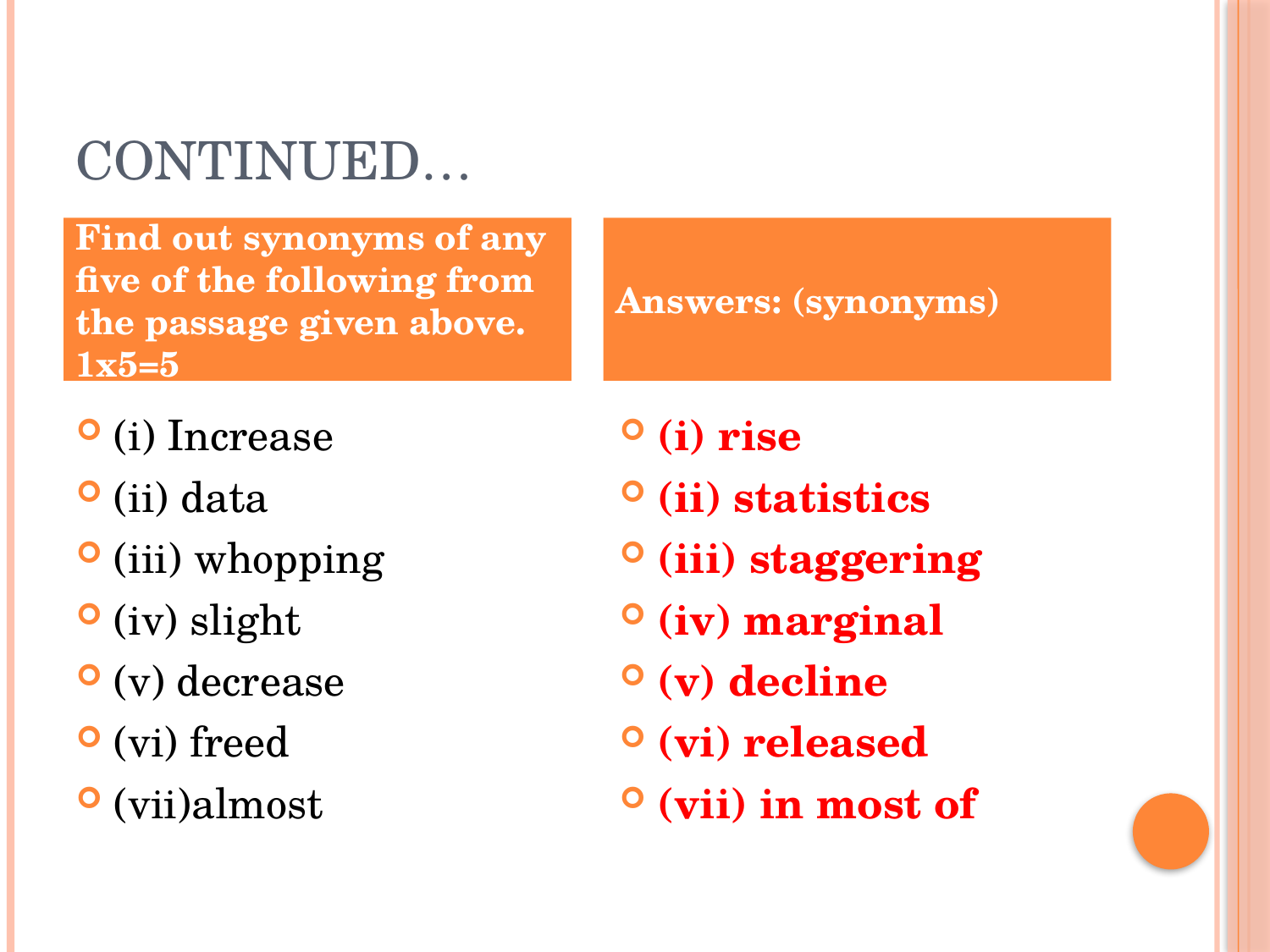

# Continued…
Find out synonyms of any five of the following from the passage given above. 1x5=5
Answers: (synonyms)
(i) Increase
(ii) data
(iii) whopping
(iv) slight
(v) decrease
(vi) freed
(vii)almost

(i) rise
(ii) statistics
(iii) staggering
(iv) marginal
(v) decline
(vi) released
(vii) in most of